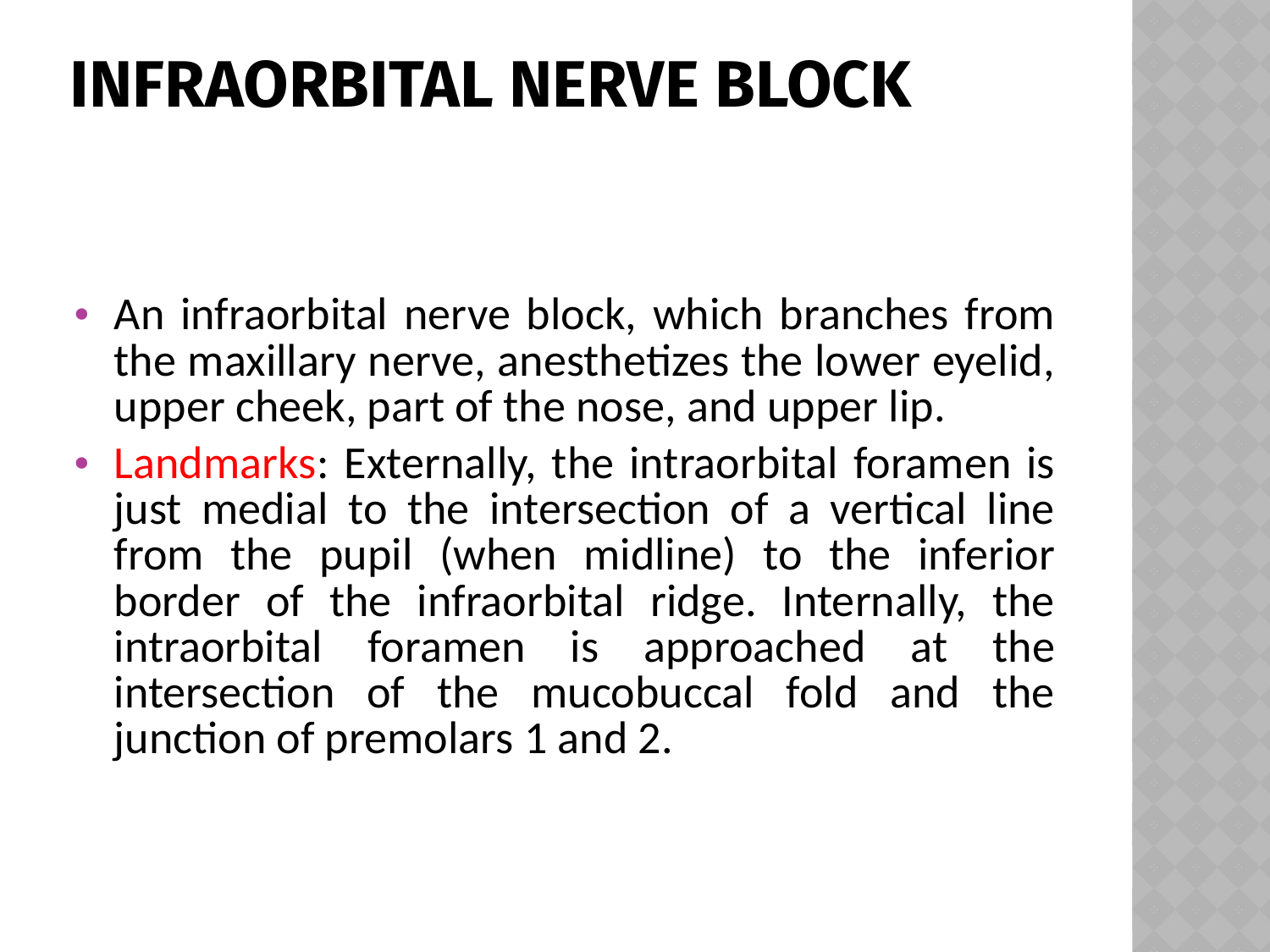

# Infraorbital nerve block

An infraorbital nerve block, which branches from the maxillary nerve, anesthetizes the lower eyelid, upper cheek, part of the nose, and upper lip.
Landmarks: Externally, the intraorbital foramen is just medial to the intersection of a vertical line from the pupil (when midline) to the inferior border of the infraorbital ridge. Internally, the intraorbital foramen is approached at the intersection of the mucobuccal fold and the junction of premolars 1 and 2.